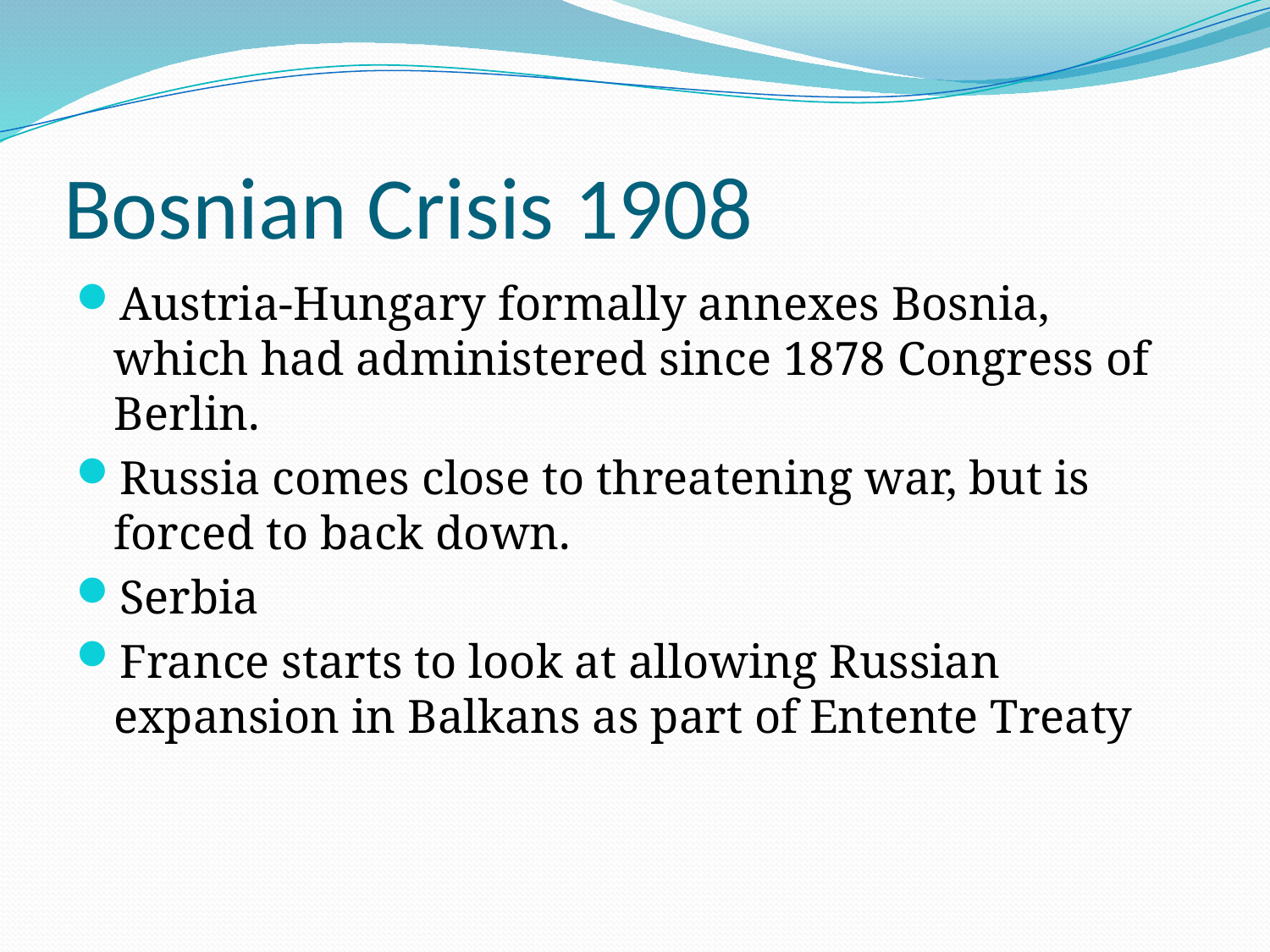

# Bosnian Crisis 1908
Austria-Hungary formally annexes Bosnia, which had administered since 1878 Congress of Berlin.
Russia comes close to threatening war, but is forced to back down.
Serbia
France starts to look at allowing Russian expansion in Balkans as part of Entente Treaty